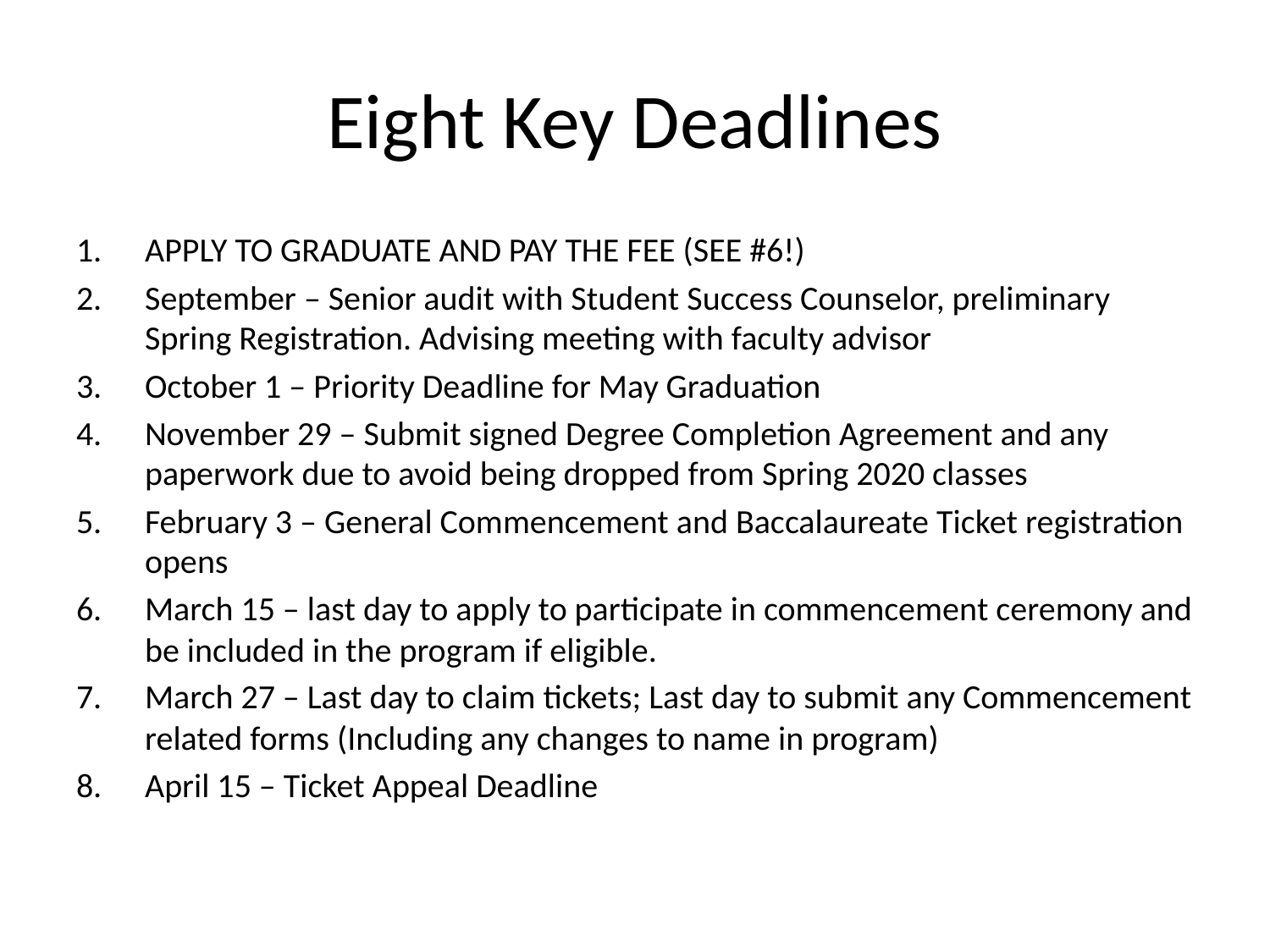

# Eight Key Deadlines
APPLY TO GRADUATE AND PAY THE FEE (SEE #6!)
September – Senior audit with Student Success Counselor, preliminary Spring Registration. Advising meeting with faculty advisor
October 1 – Priority Deadline for May Graduation
November 29 – Submit signed Degree Completion Agreement and any paperwork due to avoid being dropped from Spring 2020 classes
February 3 – General Commencement and Baccalaureate Ticket registration opens
March 15 – last day to apply to participate in commencement ceremony and be included in the program if eligible.
March 27 – Last day to claim tickets; Last day to submit any Commencement related forms (Including any changes to name in program)
April 15 – Ticket Appeal Deadline